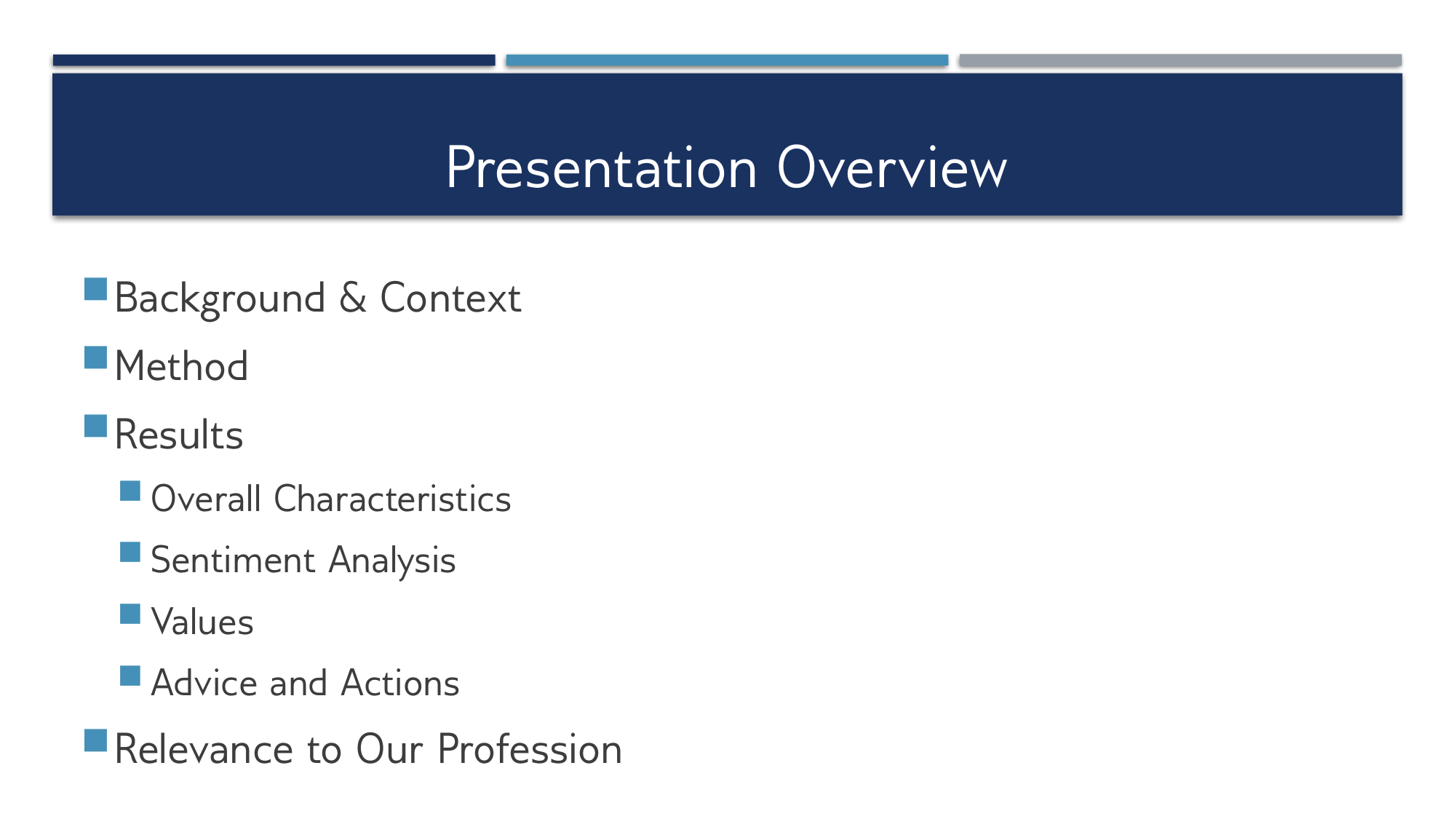

# Presentation Overview
Background & Context
Method
Results
Overall Characteristics
Sentiment Analysis
Values
Advice and Actions
Relevance to Our Profession